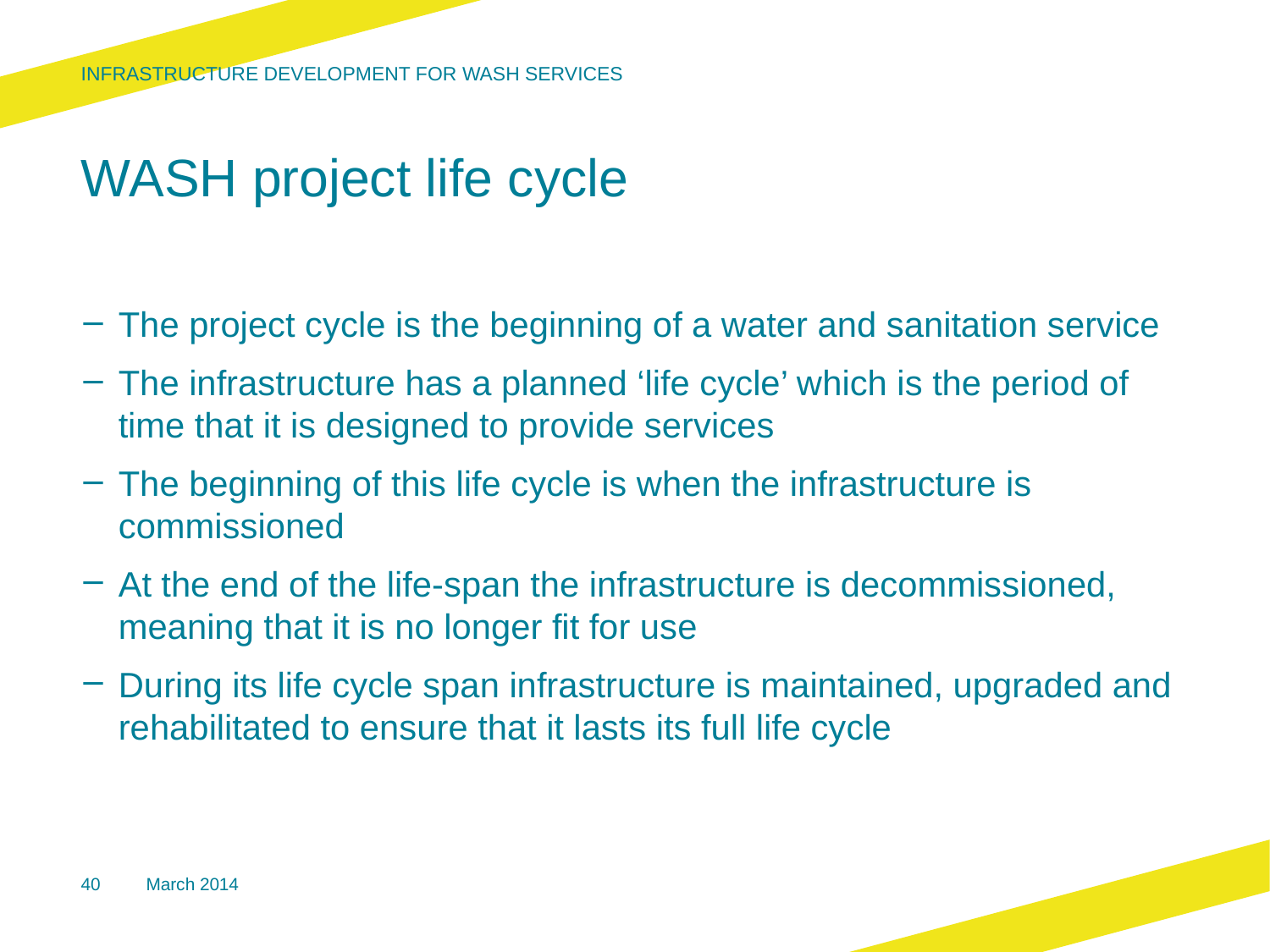

Infrastructure development for wash services
# WASH project life cycle
The project cycle is the beginning of a water and sanitation service
The infrastructure has a planned ‘life cycle’ which is the period of time that it is designed to provide services
The beginning of this life cycle is when the infrastructure is commissioned
At the end of the life-span the infrastructure is decommissioned, meaning that it is no longer fit for use
During its life cycle span infrastructure is maintained, upgraded and rehabilitated to ensure that it lasts its full life cycle

40
March 2014